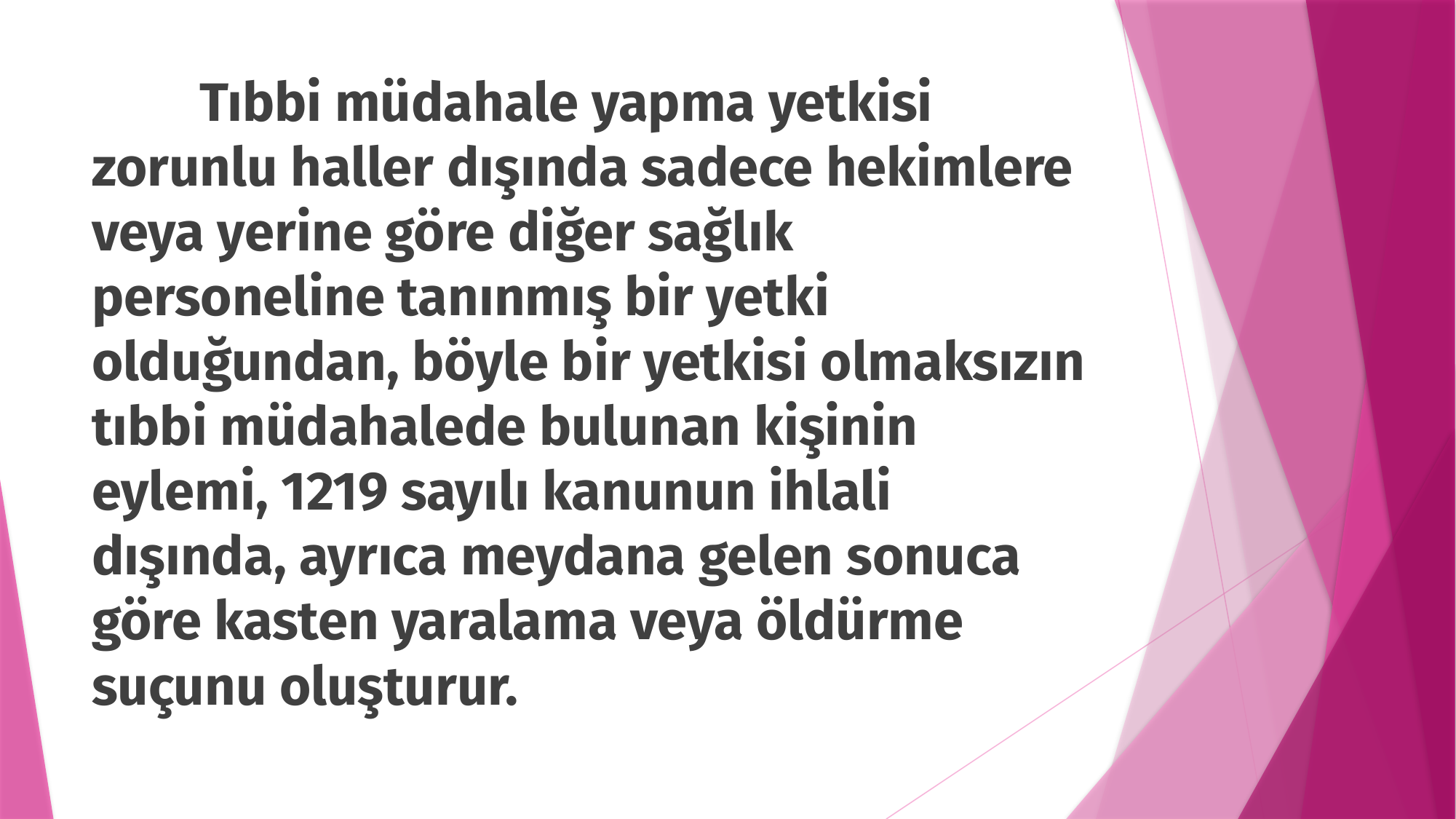

Tıbbi müdahale yapma yetkisi zorunlu haller dışında sadece hekimlere veya yerine göre diğer sağlık personeline tanınmış bir yetki olduğundan, böyle bir yetkisi olmaksızın tıbbi müdahalede bulunan kişinin eylemi, 1219 sayılı kanunun ihlali dışında, ayrıca meydana gelen sonuca göre kasten yaralama veya öldürme suçunu oluşturur.